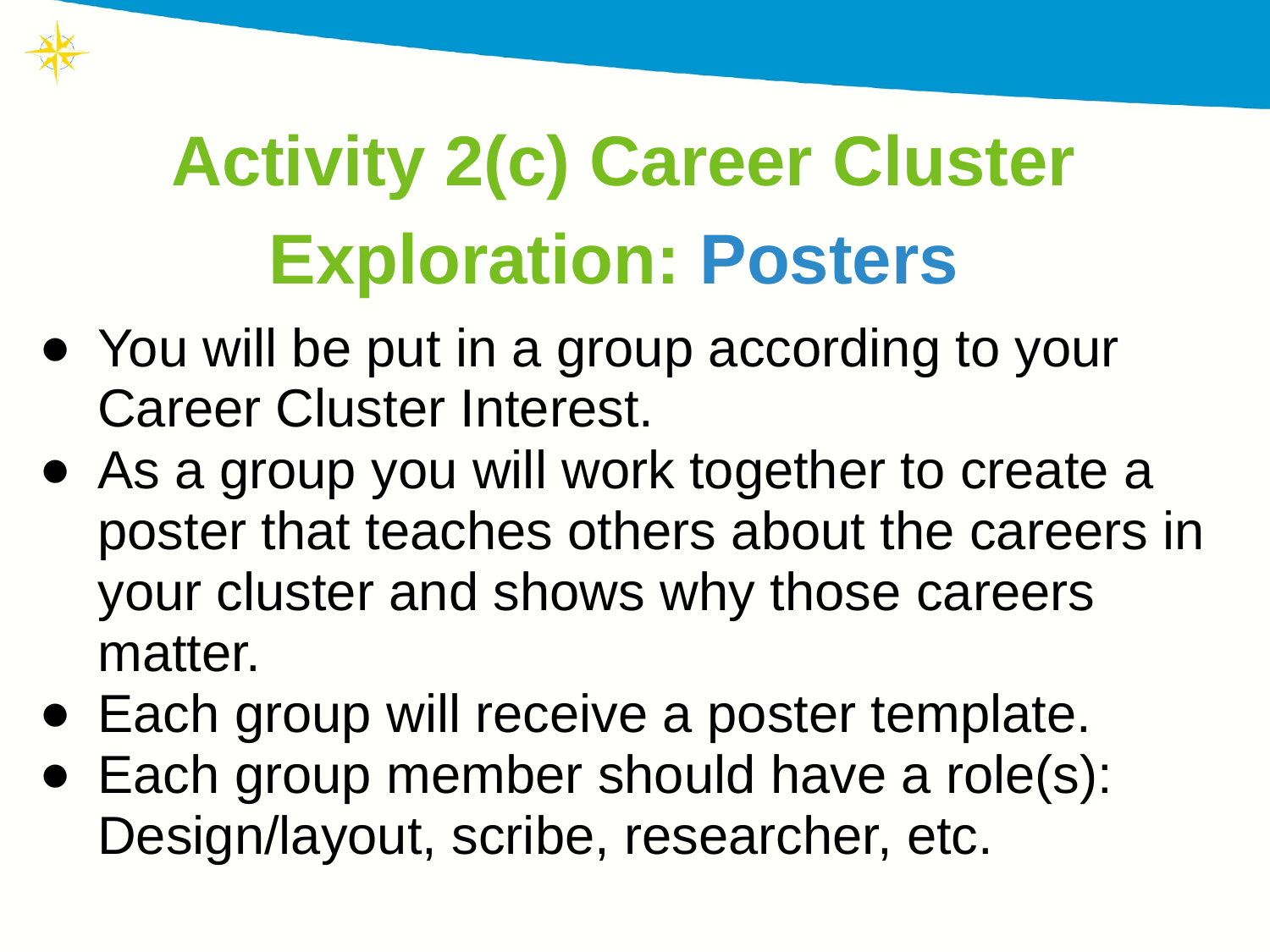

Activity 2(c) Career Cluster Exploration: Posters
You will be put in a group according to your Career Cluster Interest.
As a group you will work together to create a poster that teaches others about the careers in your cluster and shows why those careers matter.
Each group will receive a poster template.
Each group member should have a role(s): Design/layout, scribe, researcher, etc.